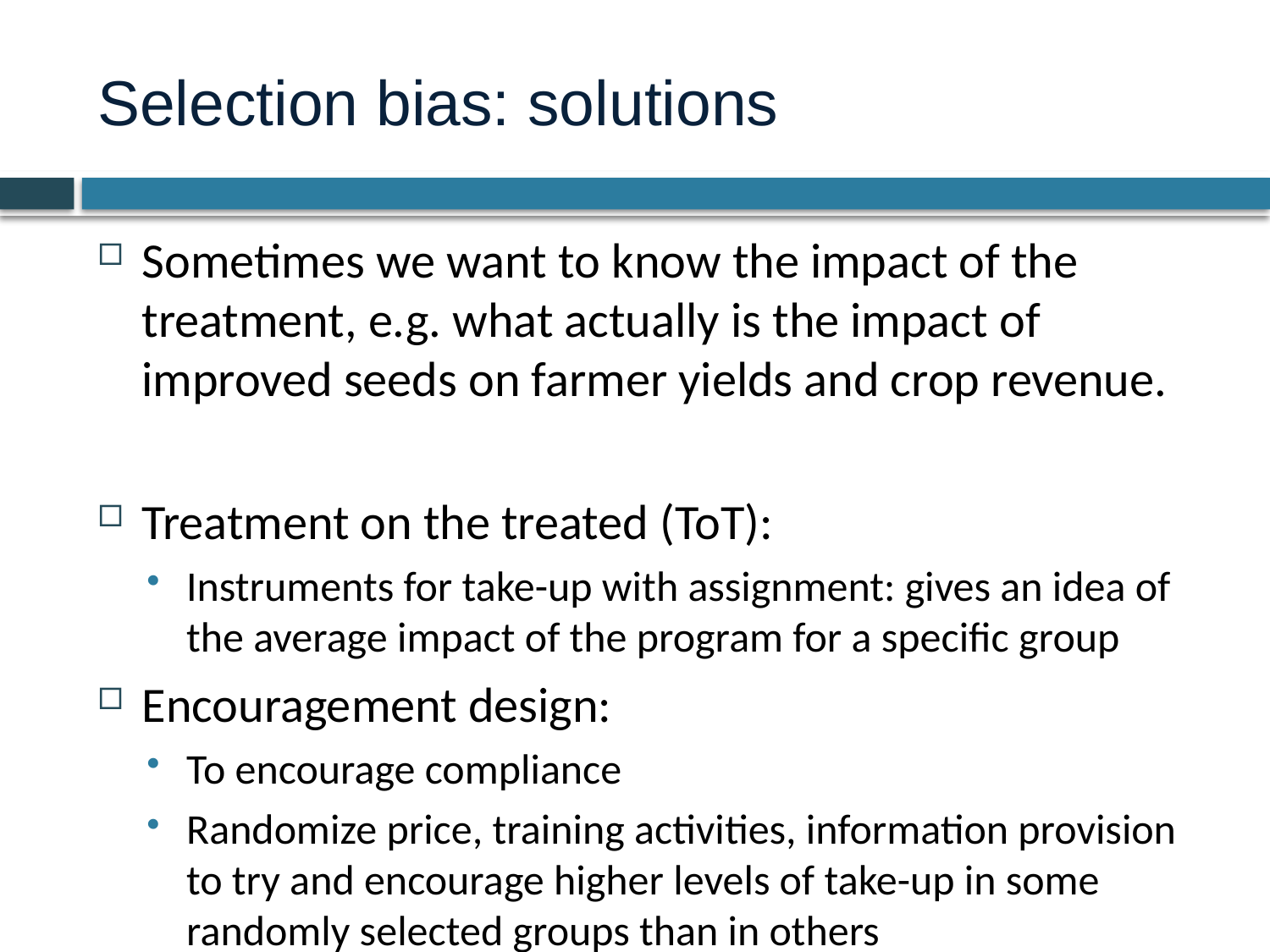

# Selection bias: solutions
Sometimes we want to know the impact of the treatment, e.g. what actually is the impact of improved seeds on farmer yields and crop revenue.

Treatment on the treated (ToT):
Instruments for take-up with assignment: gives an idea of the average impact of the program for a specific group
Encouragement design:
To encourage compliance
Randomize price, training activities, information provision to try and encourage higher levels of take-up in some randomly selected groups than in others